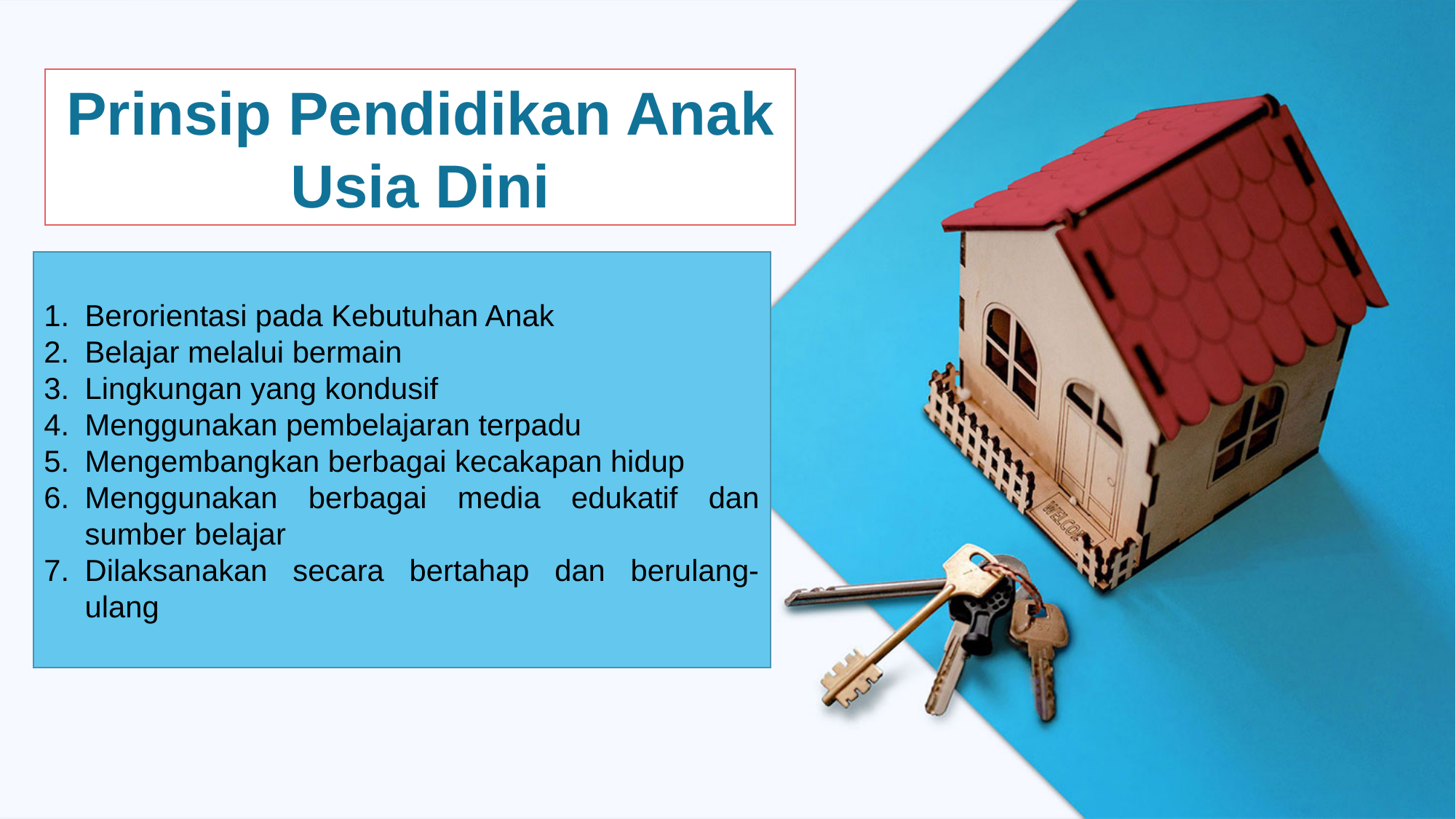

Prinsip Pendidikan Anak Usia Dini
Berorientasi pada Kebutuhan Anak
Belajar melalui bermain
Lingkungan yang kondusif
Menggunakan pembelajaran terpadu
Mengembangkan berbagai kecakapan hidup
Menggunakan berbagai media edukatif dan sumber belajar
Dilaksanakan secara bertahap dan berulang-ulang